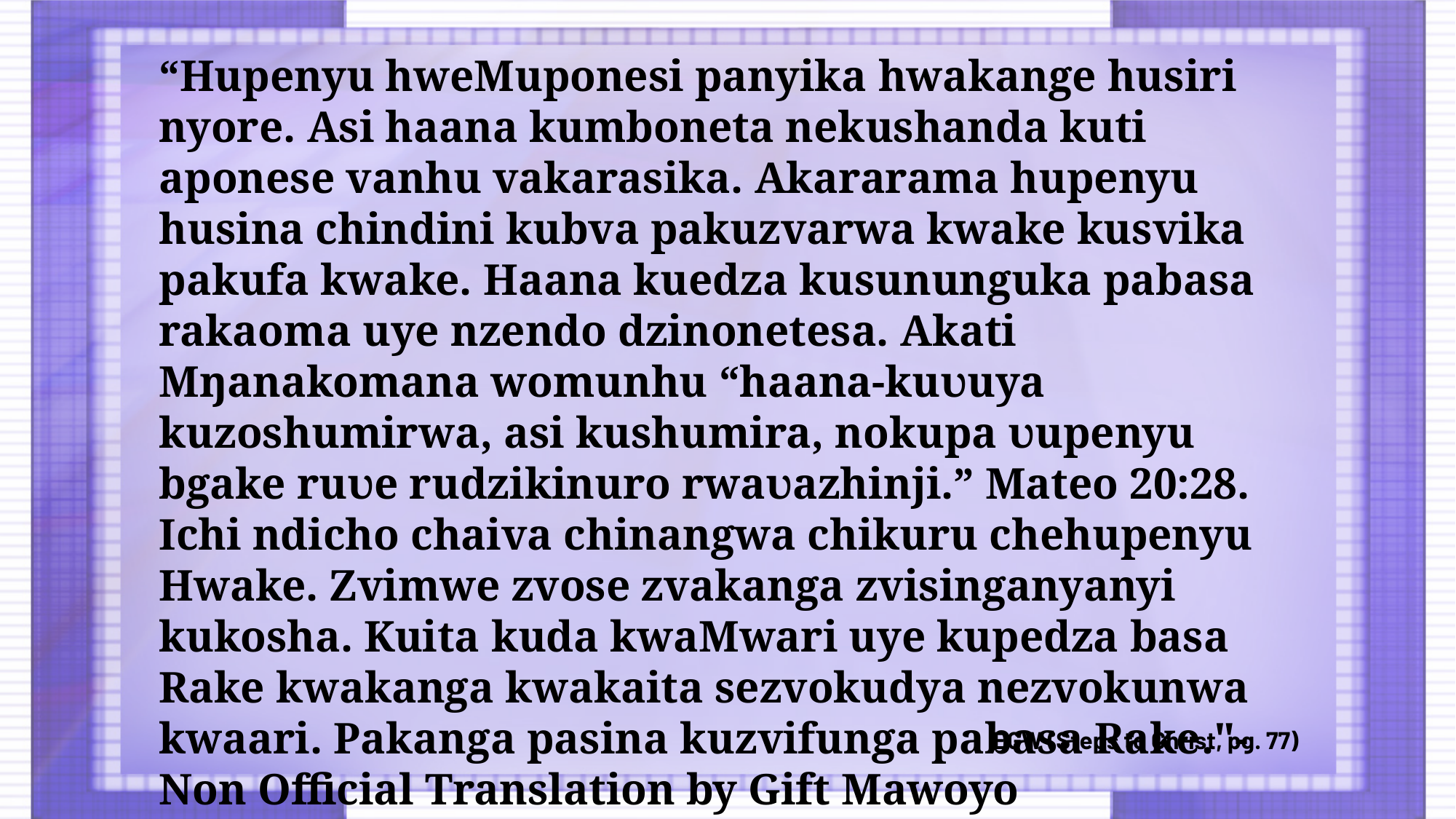

“Hupenyu hweMuponesi panyika hwakange husiri nyore. Asi haana kumboneta nekushanda kuti aponese vanhu vakarasika. Akararama hupenyu husina chindini kubva pakuzvarwa kwake kusvika pakufa kwake. Haana kuedza kusununguka pabasa rakaoma uye nzendo dzinonetesa. Akati Mŋanakomana womunhu “haana‐kuʋuya kuzoshumirwa, asi kushumira, nokupa ʋupenyu bgake ruʋe rudzikinuro rwaʋazhinji.” Mateo 20:28. Ichi ndicho chaiva chinangwa chikuru chehupenyu Hwake. Zvimwe zvose zvakanga zvisinganyanyi kukosha. Kuita kuda kwaMwari uye kupedza basa Rake kwakanga kwakaita sezvokudya nezvokunwa kwaari. Pakanga pasina kuzvifunga pabasa Rake."-Non Official Translation by Gift Mawoyo
EGW (Steps to Christ, pg. 77)